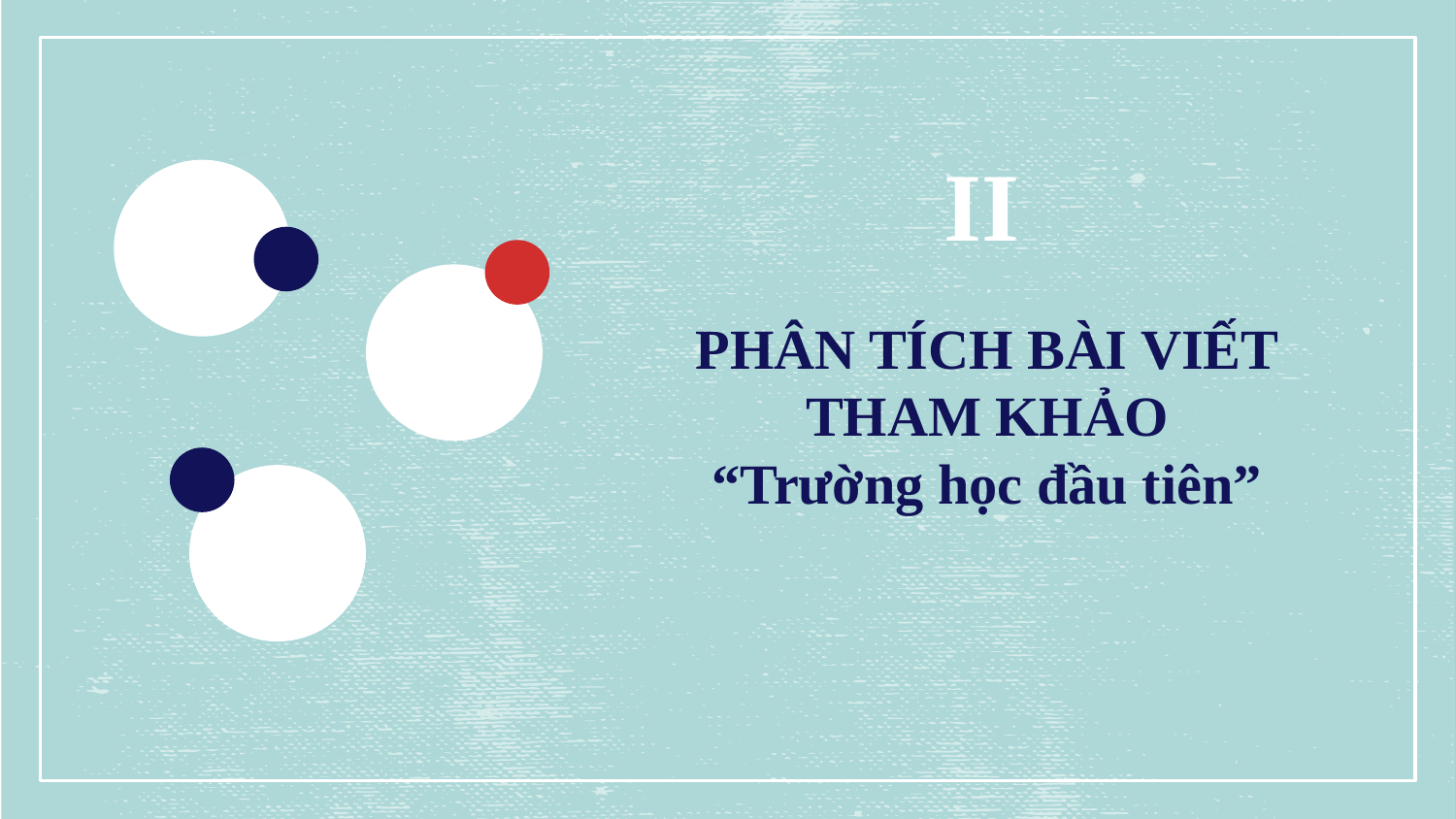

II

# PHÂN TÍCH BÀI VIẾT THAM KHẢO “Trường học đầu tiên”